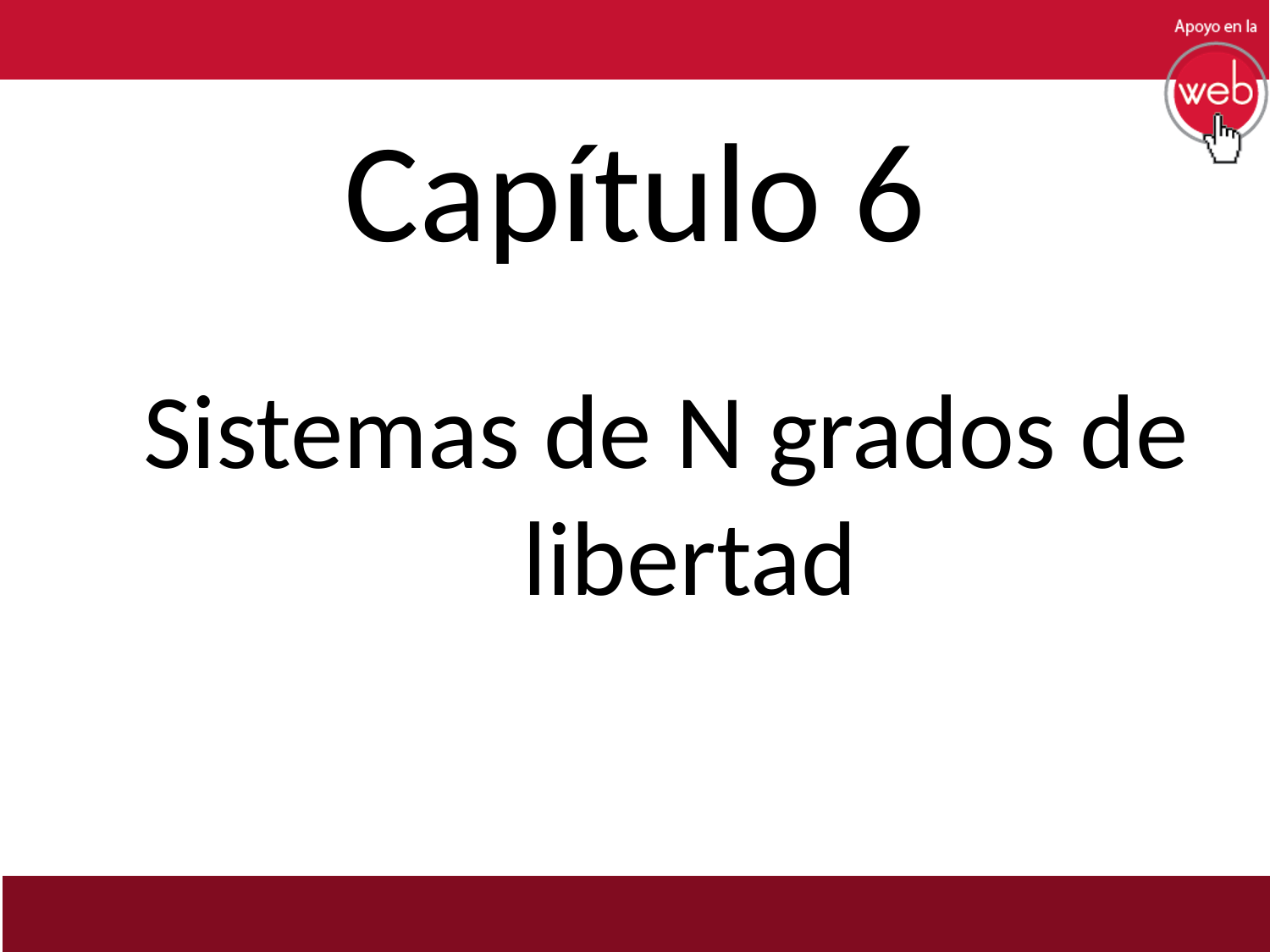

# Capítulo 6
Sistemas de N grados de libertad